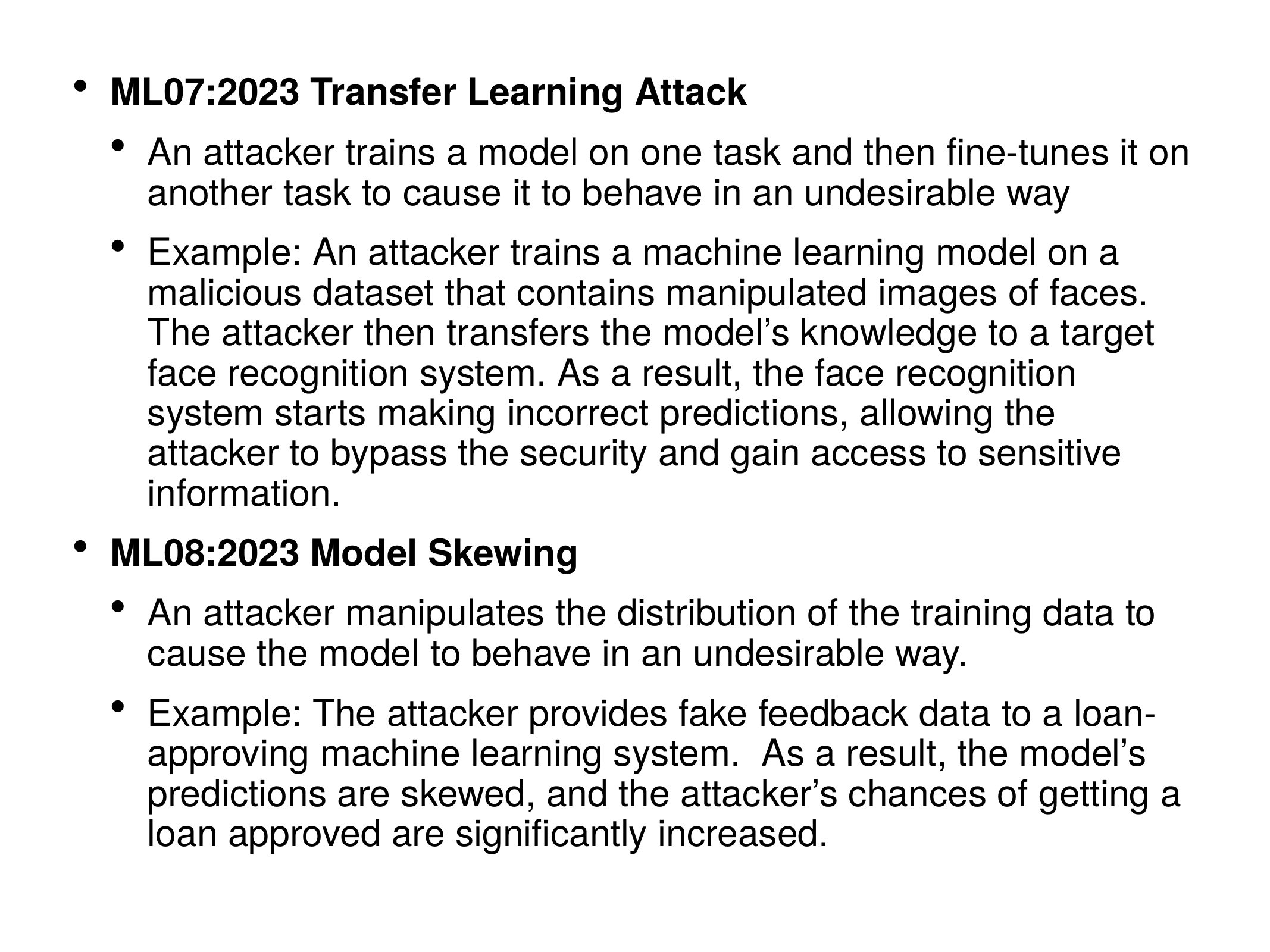

ML07:2023 Transfer Learning Attack
An attacker trains a model on one task and then fine-tunes it on another task to cause it to behave in an undesirable way
Example: An attacker trains a machine learning model on a malicious dataset that contains manipulated images of faces. The attacker then transfers the model’s knowledge to a target face recognition system. As a result, the face recognition system starts making incorrect predictions, allowing the attacker to bypass the security and gain access to sensitive information.
ML08:2023 Model Skewing
An attacker manipulates the distribution of the training data to cause the model to behave in an undesirable way.
Example: The attacker provides fake feedback data to a loan-approving machine learning system.  As a result, the model’s predictions are skewed, and the attacker’s chances of getting a loan approved are significantly increased.